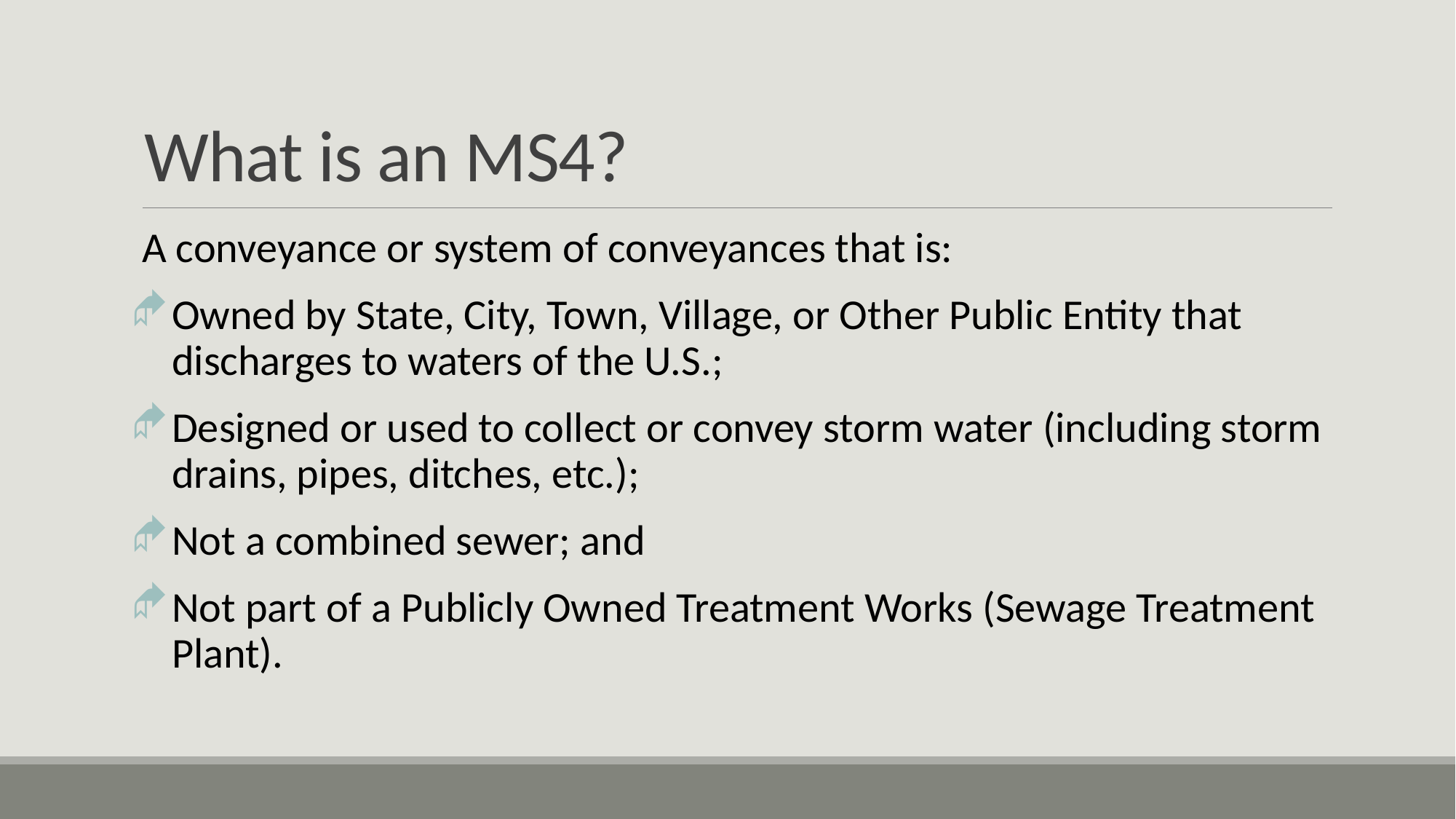

# What is an MS4?
A conveyance or system of conveyances that is:
Owned by State, City, Town, Village, or Other Public Entity that discharges to waters of the U.S.;
Designed or used to collect or convey storm water (including storm drains, pipes, ditches, etc.);
Not a combined sewer; and
Not part of a Publicly Owned Treatment Works (Sewage Treatment Plant).